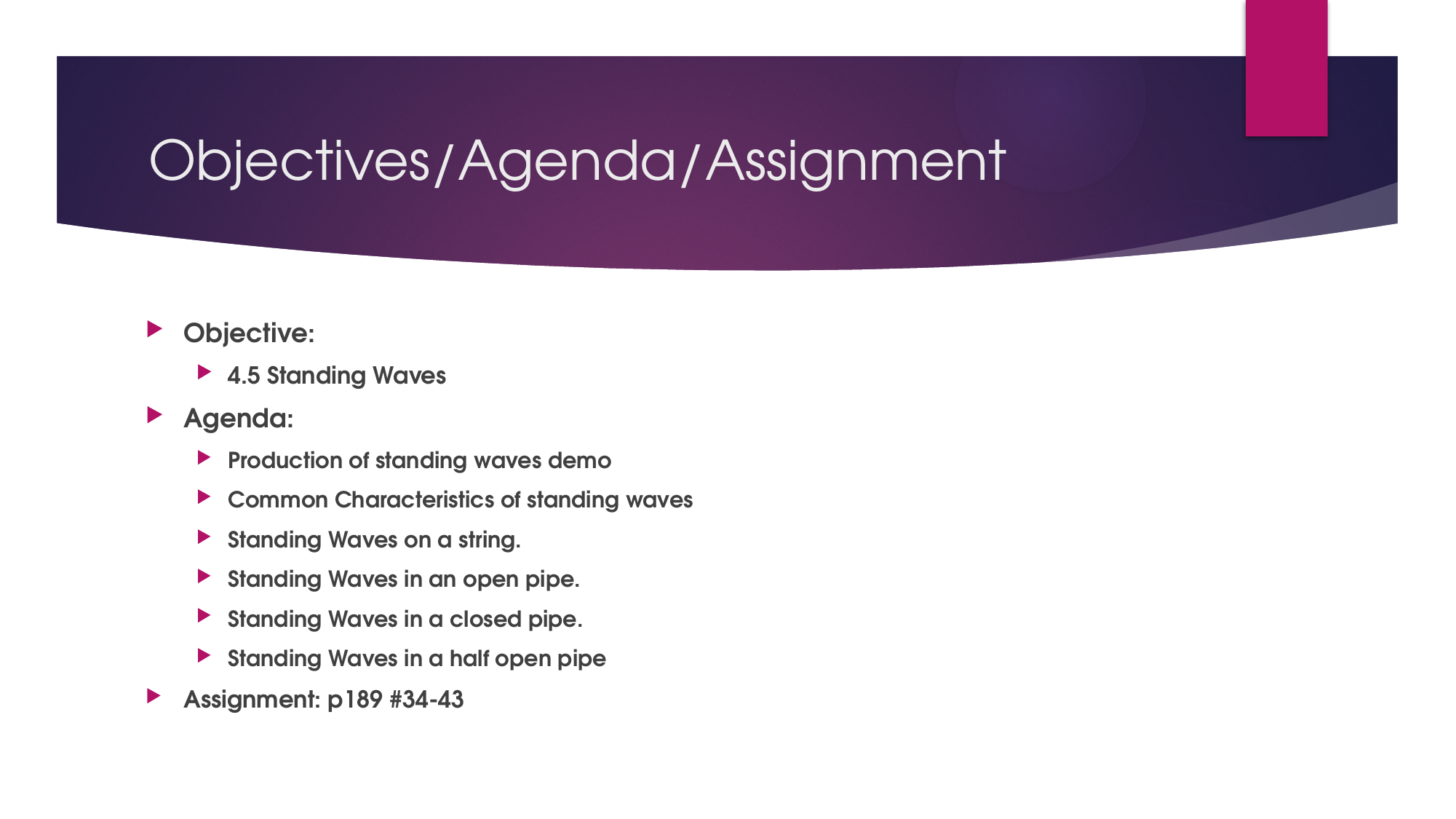

# Objectives/Agenda/Assignment
Objective:
4.5 Standing Waves
Agenda:
Production of standing waves demo
Common Characteristics of standing waves
Standing Waves on a string.
Standing Waves in an open pipe.
Standing Waves in a closed pipe.
Standing Waves in a half open pipe
Assignment: p189 #34-43